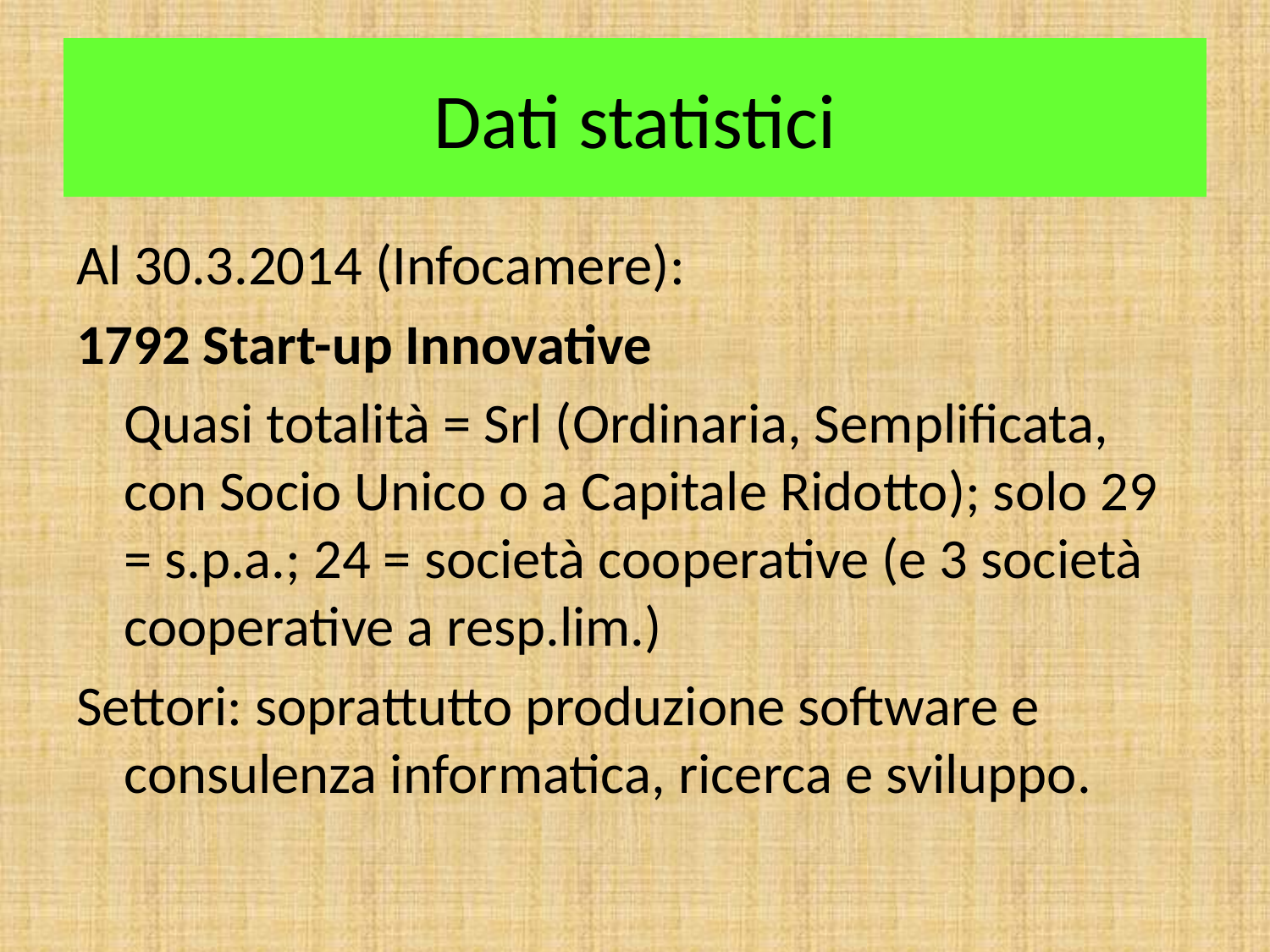

# Dati statistici
Al 30.3.2014 (Infocamere):
1792 Start-up Innovative
	Quasi totalità = Srl (Ordinaria, Semplificata, con Socio Unico o a Capitale Ridotto); solo 29 = s.p.a.; 24 = società cooperative (e 3 società cooperative a resp.lim.)
Settori: soprattutto produzione software e consulenza informatica, ricerca e sviluppo.